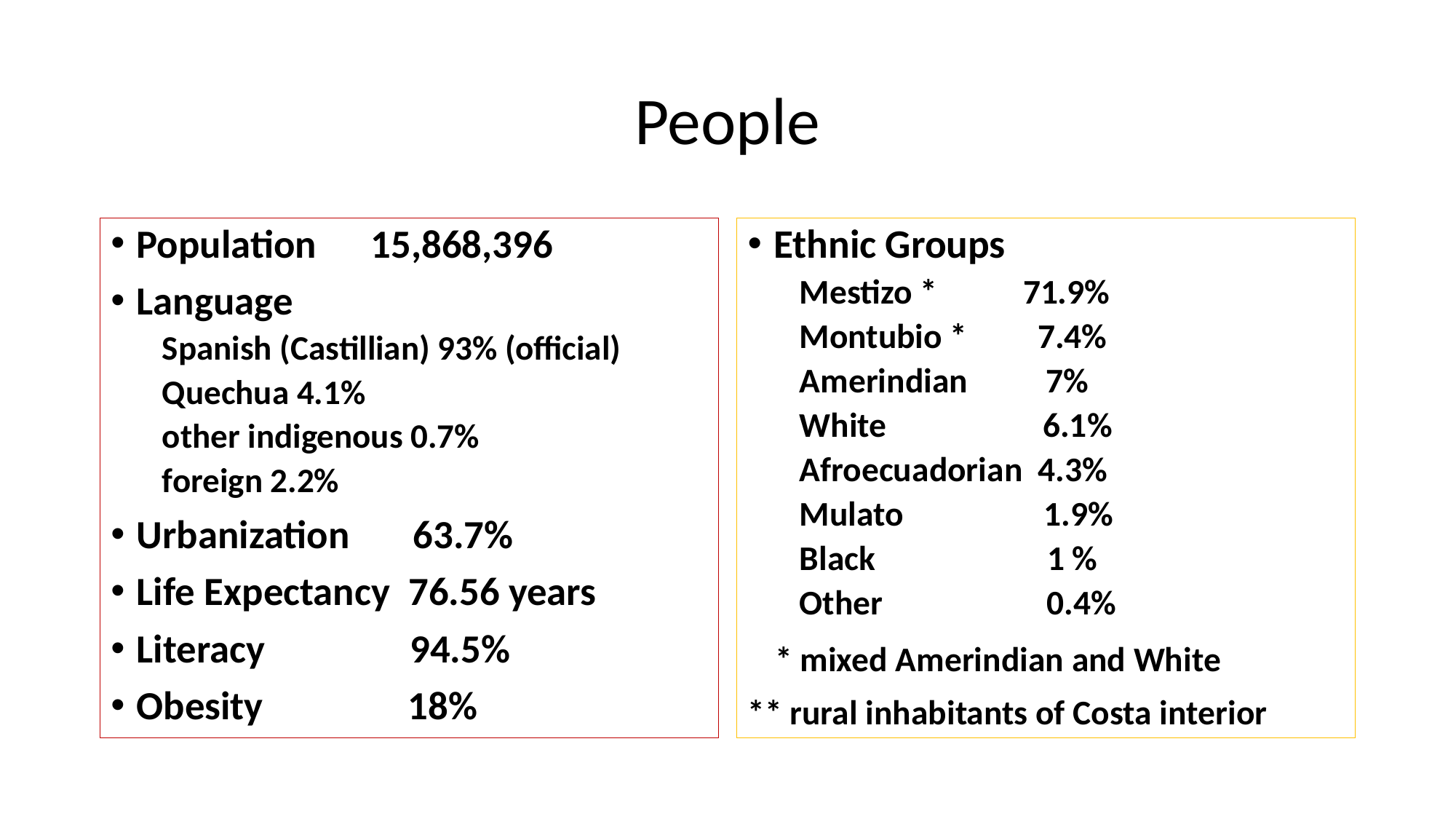

# People
Population      15,868,396
Language
Spanish (Castillian) 93% (official)
Quechua 4.1%
other indigenous 0.7%
foreign 2.2%
Urbanization       63.7%
Life Expectancy  76.56 years
Literacy                94.5%
Obesity                18%

Ethnic Groups
Mestizo *           71.9%
Montubio *         7.4%
Amerindian          7%
White                    6.1%
Afroecuadorian  4.3%
Mulato                  1.9%
Black                      1 %
Other                     0.4%
   * mixed Amerindian and White
** rural inhabitants of Costa interior